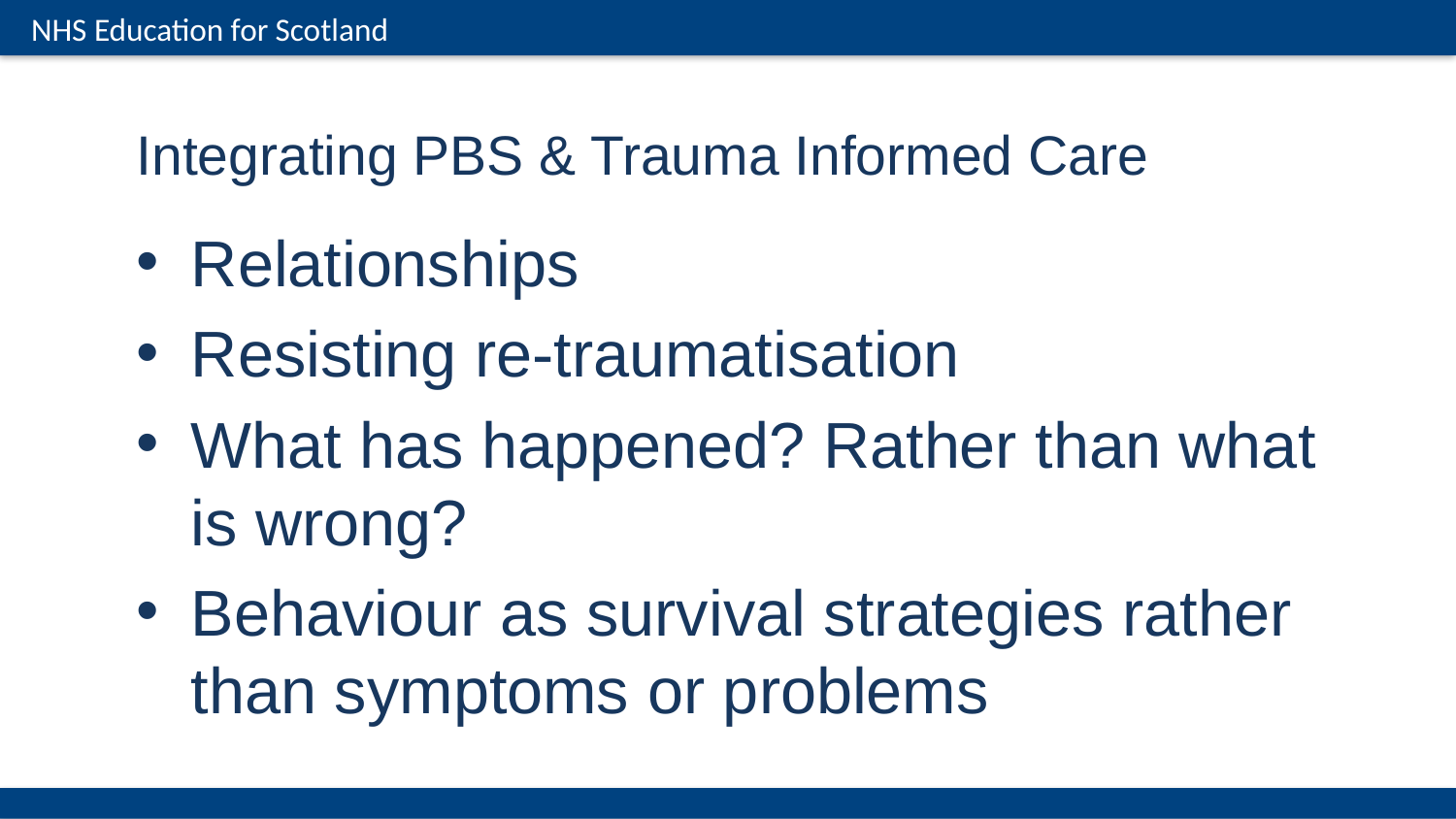

Integrating PBS & Trauma Informed Care
Relationships
Resisting re-traumatisation
What has happened? Rather than what is wrong?
Behaviour as survival strategies rather than symptoms or problems